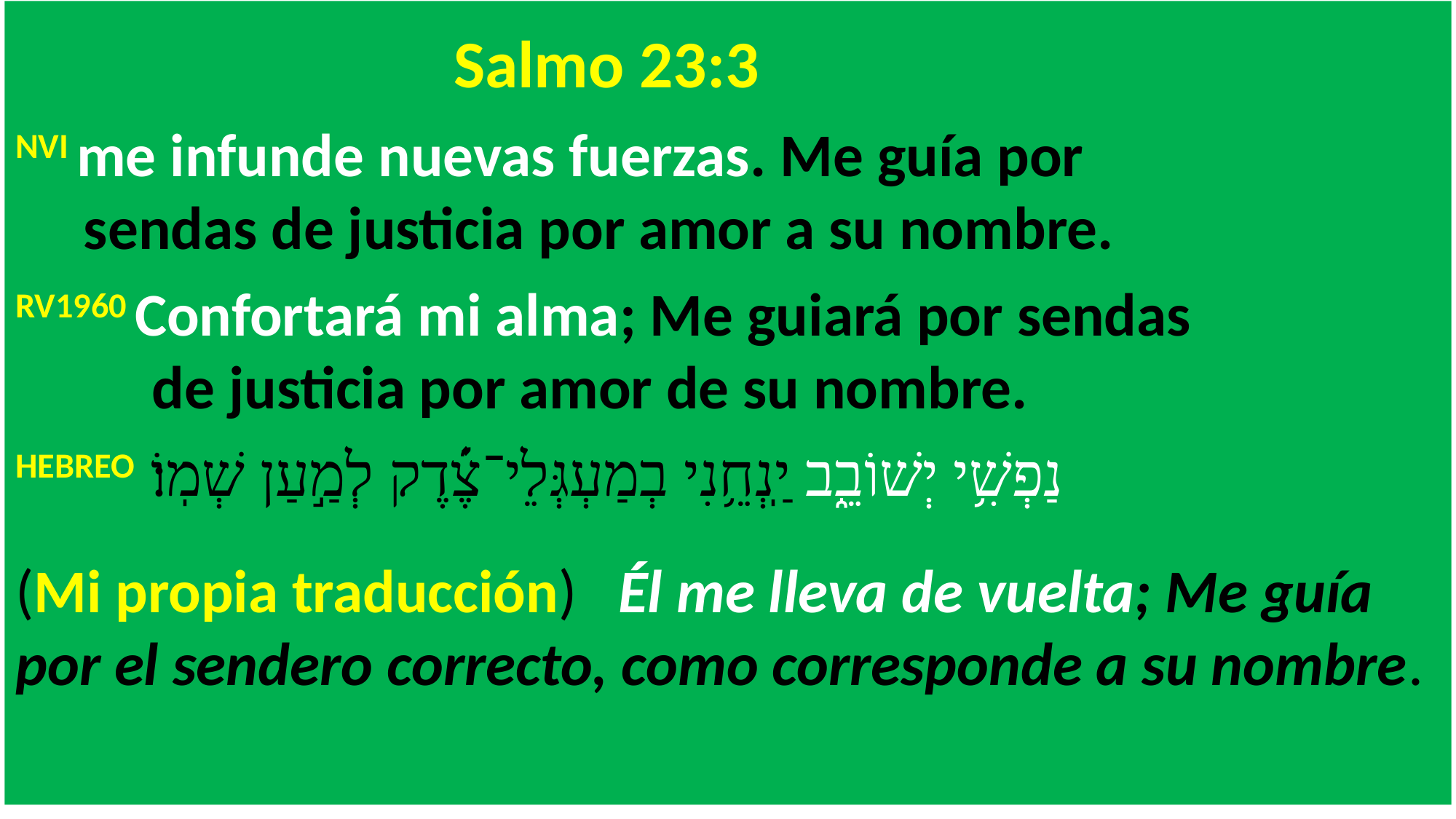

Salmo 23:3

NVI me infunde nuevas fuerzas. Me guía por
     sendas de justicia por amor a su nombre.

‎RV1960 Confortará mi alma; Me guiará por sendas
          de justicia por amor de su nombre.

HEBREO  נַפְשִׁ֥י יְשׁוֹבֵ֑ב יַֽנְחֵ֥נִי בְמַעְגְּלֵי־צֶ֗֜דֶק לְמַ֣עַן שְׁמֽוֹ׃

(Mi propia traducción)   Él me lleva de vuelta; Me guía
por el sendero correcto, como corresponde a su nombre.